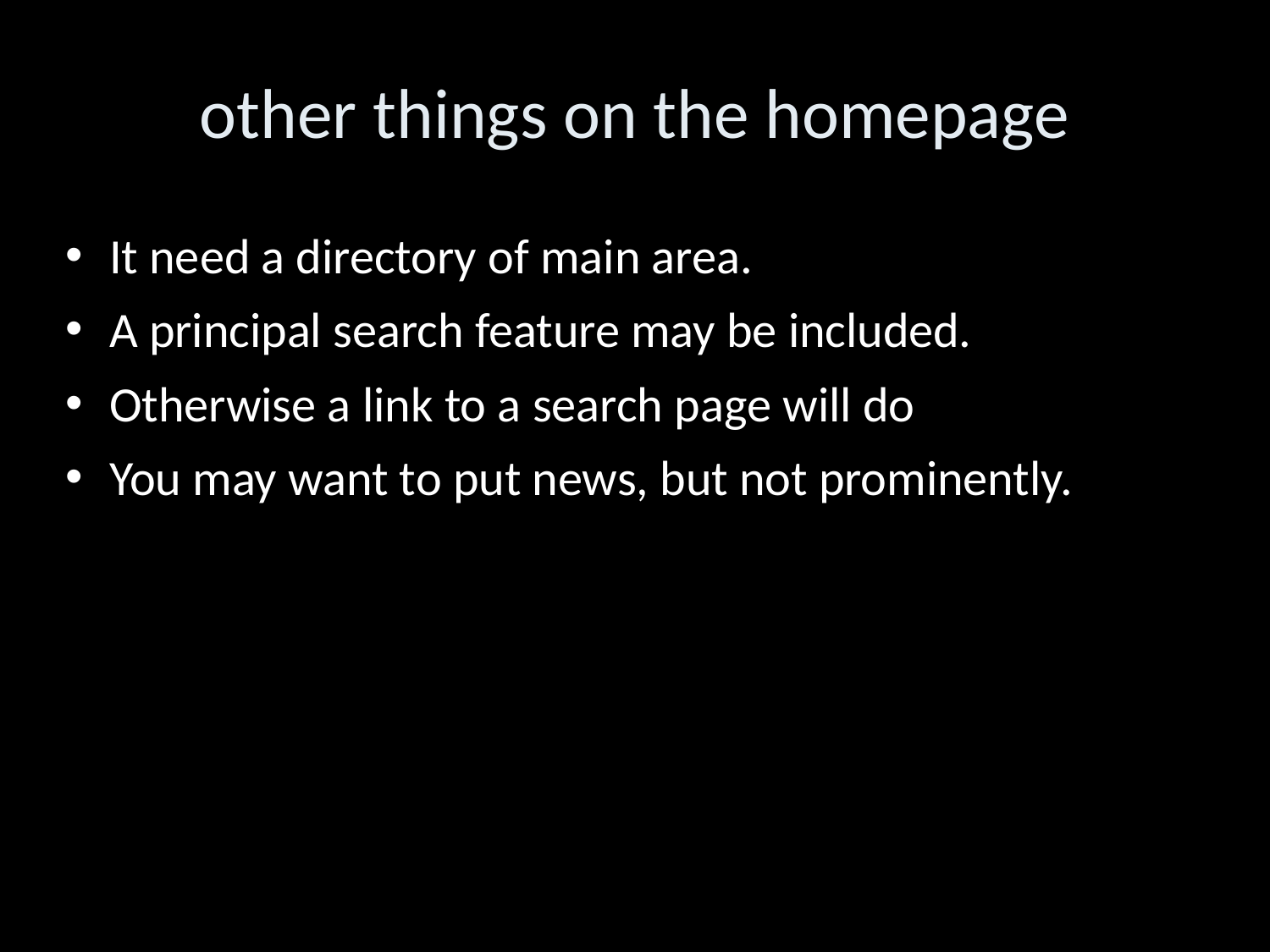

other things on the homepage
It need a directory of main area.
A principal search feature may be included.
Otherwise a link to a search page will do
You may want to put news, but not prominently.